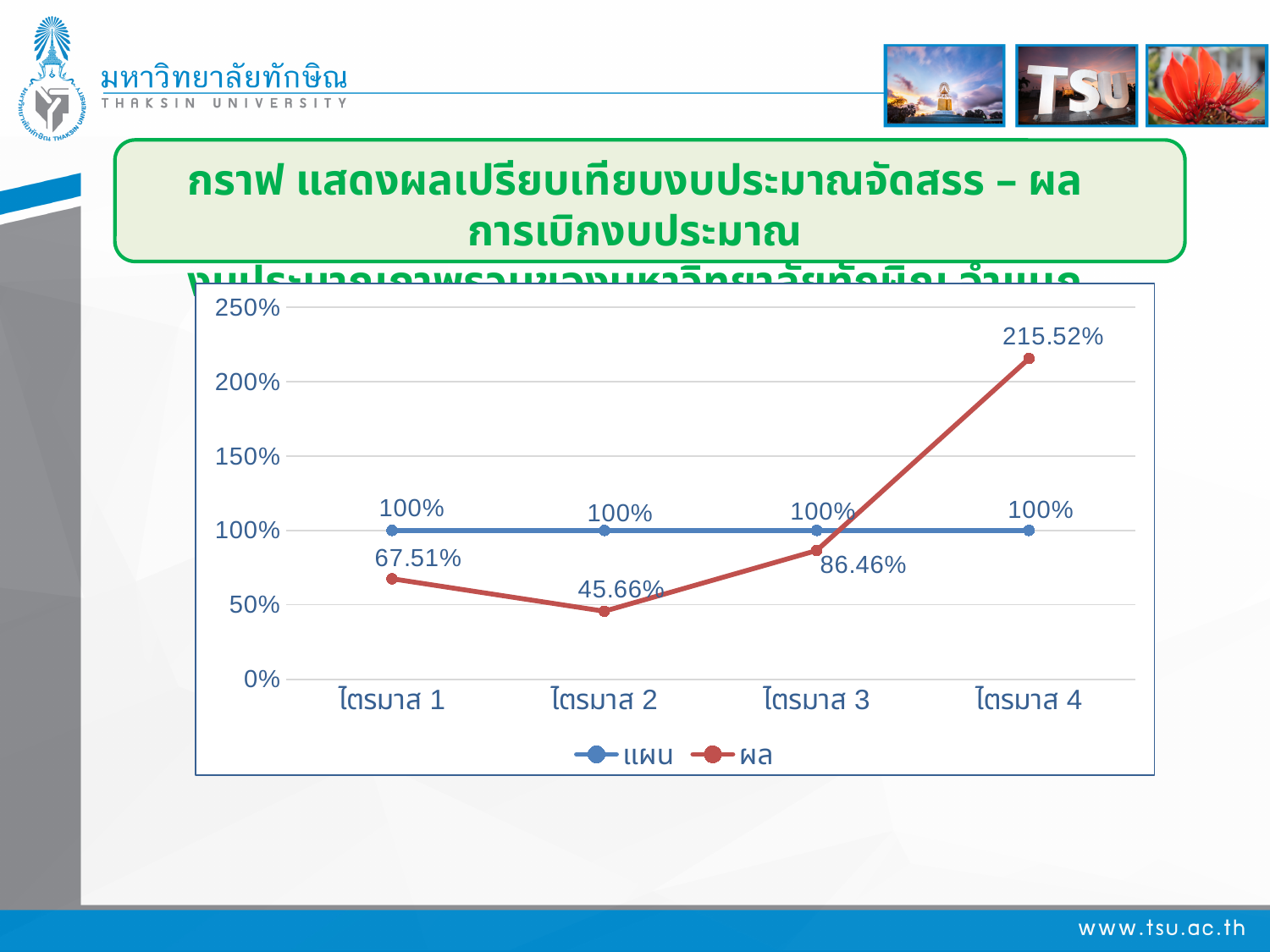

กราฟ แสดงผลเปรียบเทียบงบประมาณจัดสรร – ผลการเบิกงบประมาณ
งบประมาณภาพรวมของมหาวิทยาลัยทักษิณ จำแนกตามไตรมาส

### Chart

| Category | แผน | ผล |
|---|---|---|
| ไตรมาส 1 | 1.0 | 0.6751 |
| ไตรมาส 2 | 1.0 | 0.4566 |
| ไตรมาส 3 | 1.0 | 0.8646 |
| ไตรมาส 4 | 1.0 | 2.1552 |